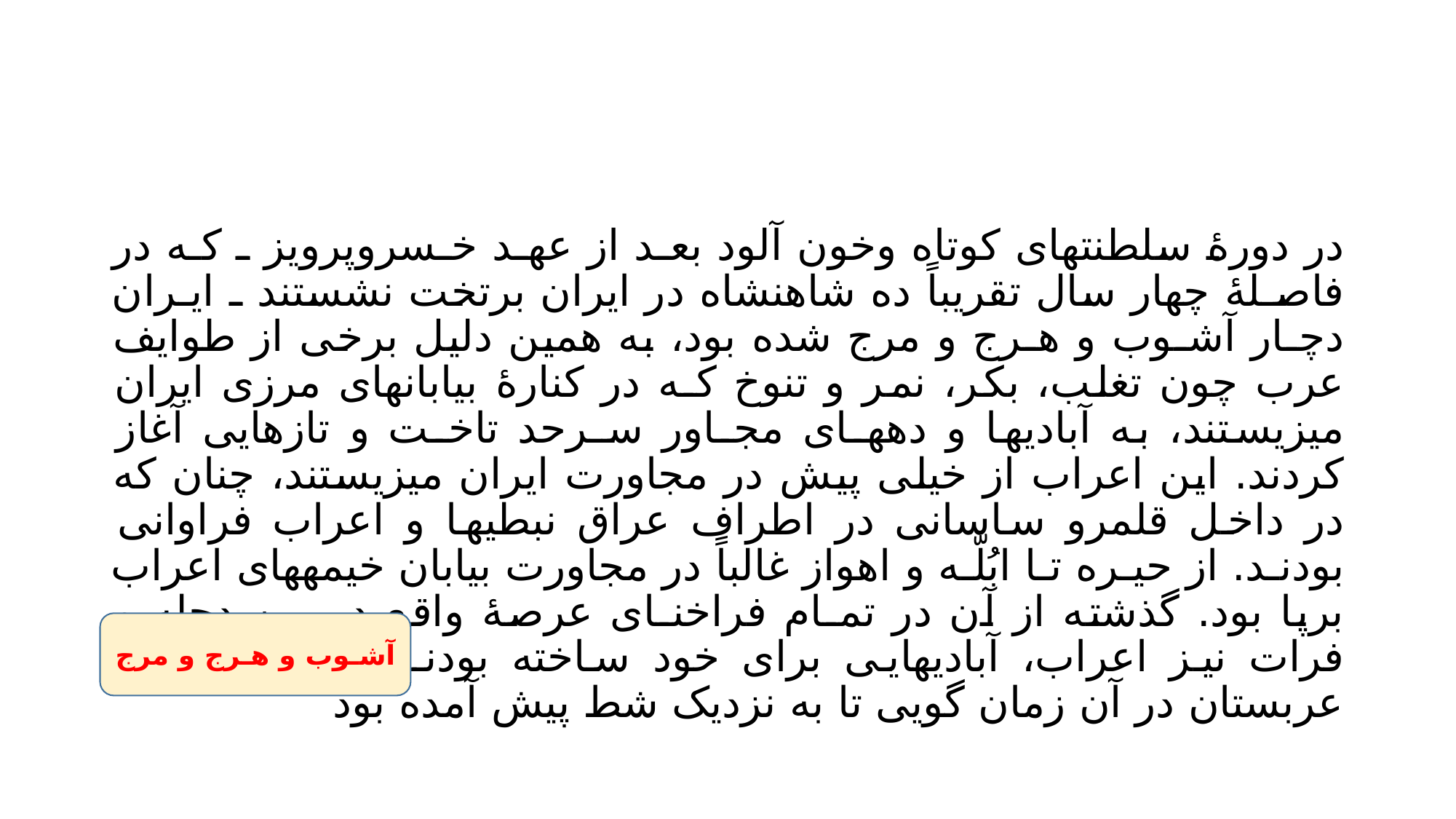

#
در دورۀ سلطنتهای کوتاه وخون آلود بعـد از عهـد خـسروپرویز ـ کـه در فاصـلۀ چهار سال تقریباً ده شاهنشاه در ایران برتخت نشستند ـ ایـران دچـار آشـوب و هـرج و مرج شده بود، به همین دلیل برخی از طوایف عرب چون تغلب، بکر، نمر و تنوخ کـه در کنارۀ بیابانهای مرزی ایران میزیستند، به آبادیها و دههـای مجـاور سـرحد تاخـت و تازهایی آغاز کردند. این اعراب از خیلی پیش در مجاورت ایران میزیستند، چنان که در داخل قلمرو ساسانی در اطراف عراق نبطیها و اعراب فراوانی بودنـد. از حیـره تـا ابُلّـه و اهواز غالباً در مجاورت بیابان خیمههای اعراب برپا بود. گذشته از آن در تمـام فراخنـای عرصۀ واقع در بین دجله و فرات نیز اعراب، آبادیهایی برای خود ساخته بودنـد و بـدین گونه عربستان در آن زمان گویی تا به نزدیک شط پیش آمده بود
آشـوب و هـرج و مرج